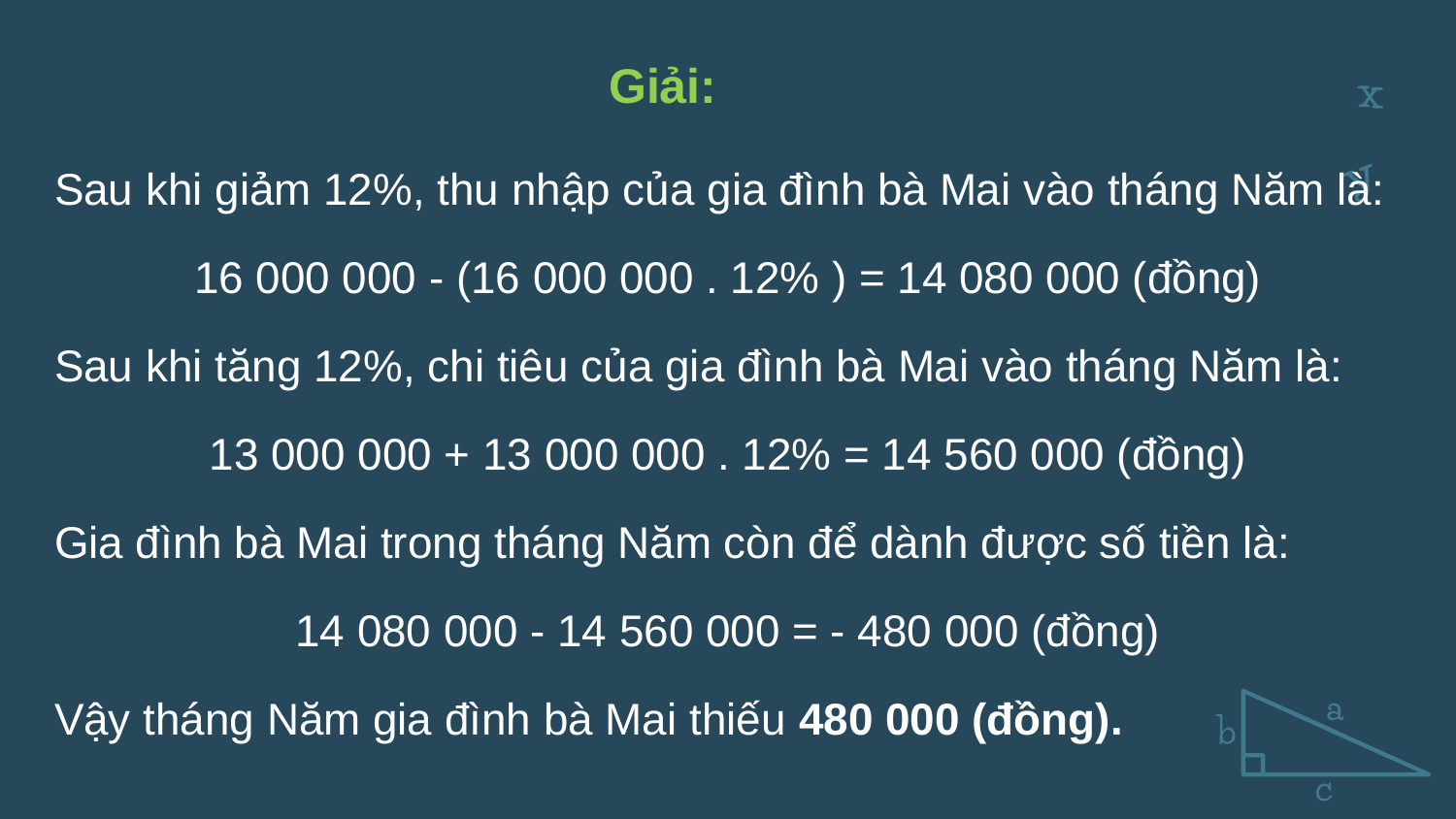

Giải:
Sau khi giảm 12%, thu nhập của gia đình bà Mai vào tháng Năm là:
16 000 000 - (16 000 000 . 12% ) = 14 080 000 (đồng)
Sau khi tăng 12%, chi tiêu của gia đình bà Mai vào tháng Năm là:
13 000 000 + 13 000 000 . 12% = 14 560 000 (đồng)
Gia đình bà Mai trong tháng Năm còn để dành được số tiền là:
14 080 000 - 14 560 000 = - 480 000 (đồng)
Vậy tháng Năm gia đình bà Mai thiếu 480 000 (đồng).